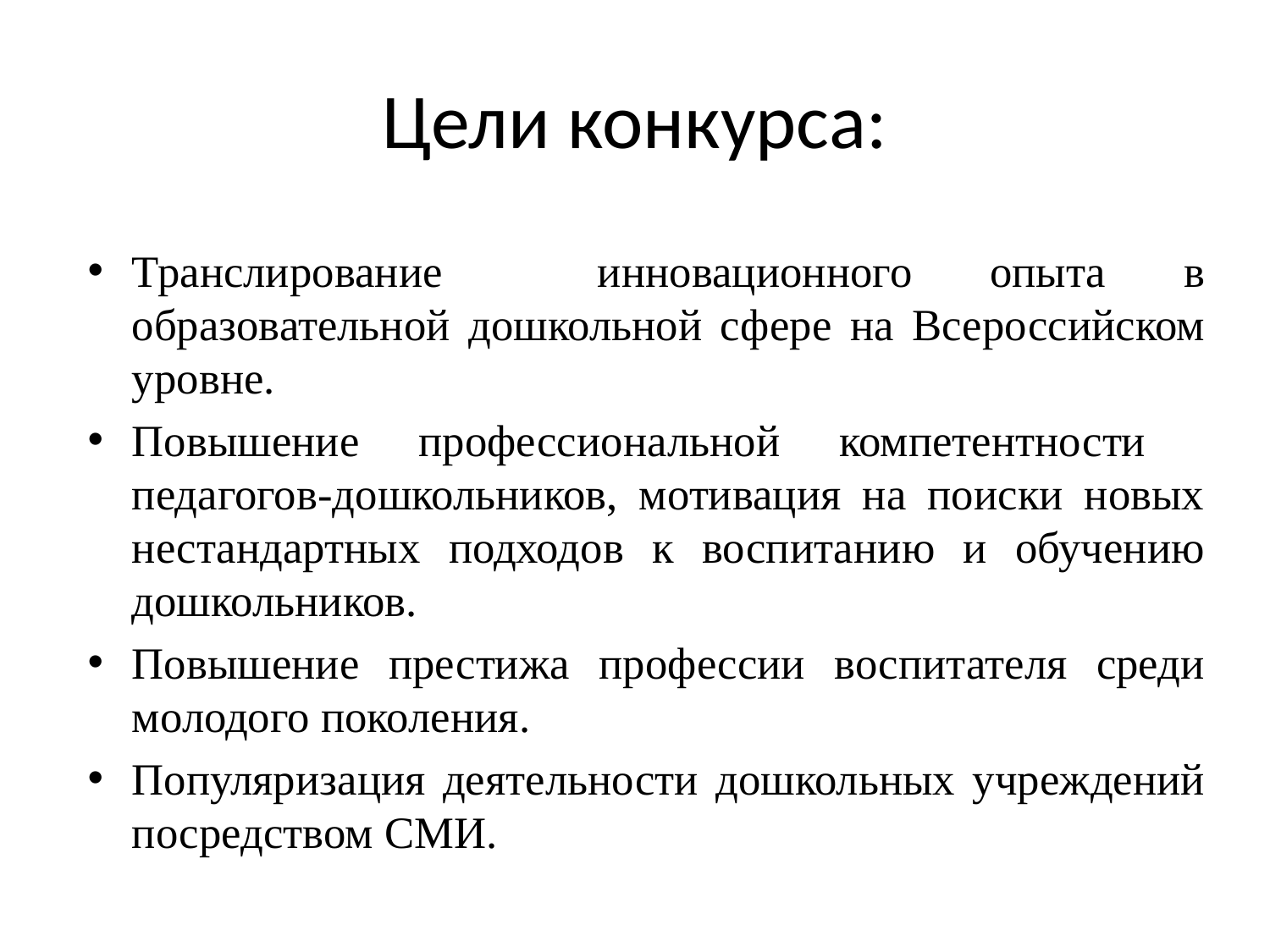

# Цели конкурса:
Транслирование  инновационного опыта в образовательной дошкольной сфере на Всероссийском уровне.
Повышение профессиональной компетентности  педагогов-дошкольников, мотивация на поиски новых нестандартных подходов к воспитанию и обучению дошкольников.
Повышение престижа профессии воспитателя среди молодого поколения.
Популяризация деятельности дошкольных учреждений посредством СМИ.